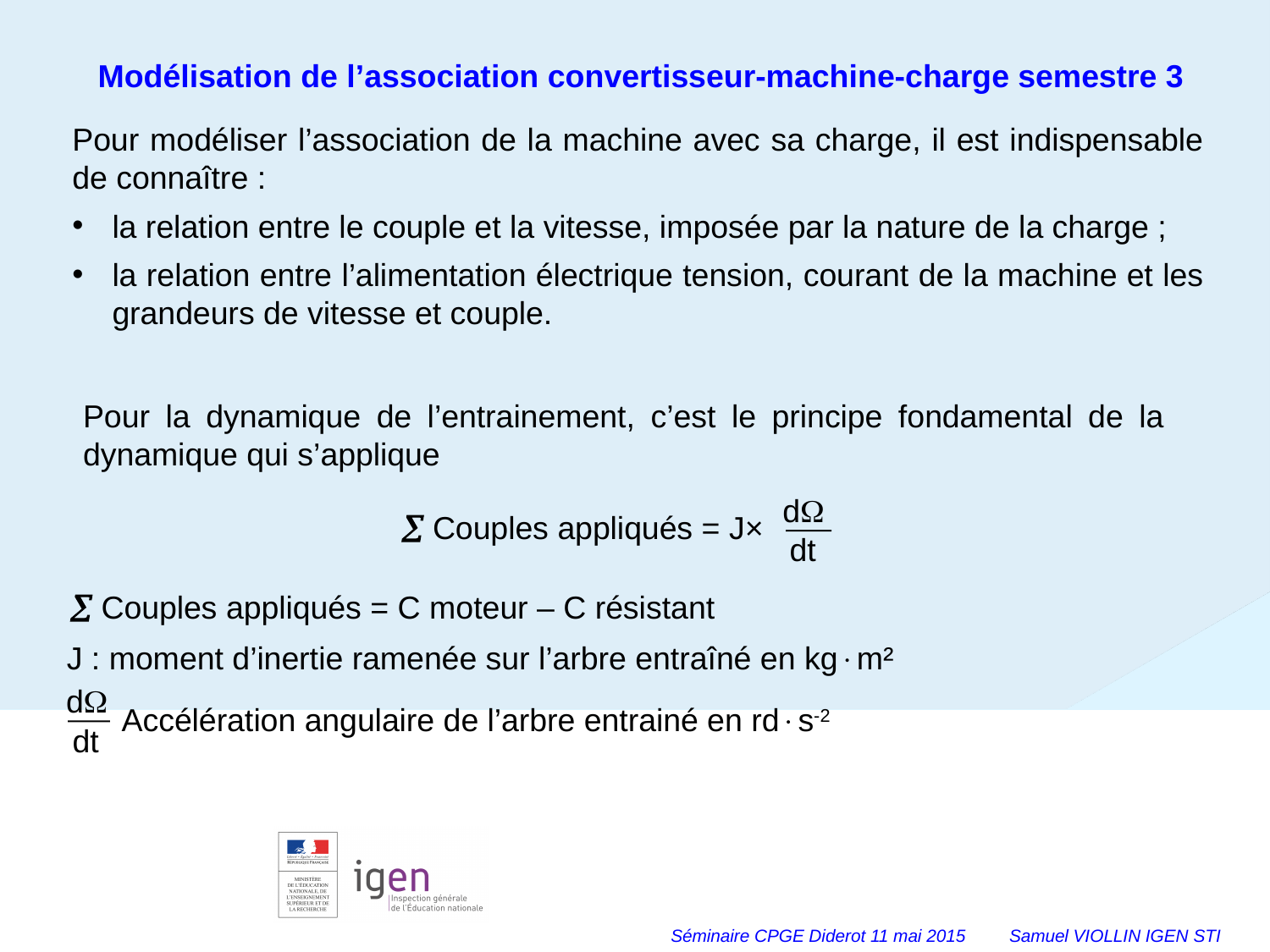

Modélisation de l’association convertisseur-machine-charge semestre 3
Pour modéliser l’association de la machine avec sa charge, il est indispensable de connaître :
la relation entre le couple et la vitesse, imposée par la nature de la charge ;
la relation entre l’alimentation électrique tension, courant de la machine et les grandeurs de vitesse et couple.
Pour la dynamique de l’entrainement, c’est le principe fondamental de la dynamique qui s’applique
dΩ
dt

∑ Couples appliqués = J×
∑ Couples appliqués = C moteur – C résistant
J : moment d’inertie ramenée sur l’arbre entraîné en kg⋅m²
dΩ
dt

Accélération angulaire de l’arbre entrainé en rd⋅s-2